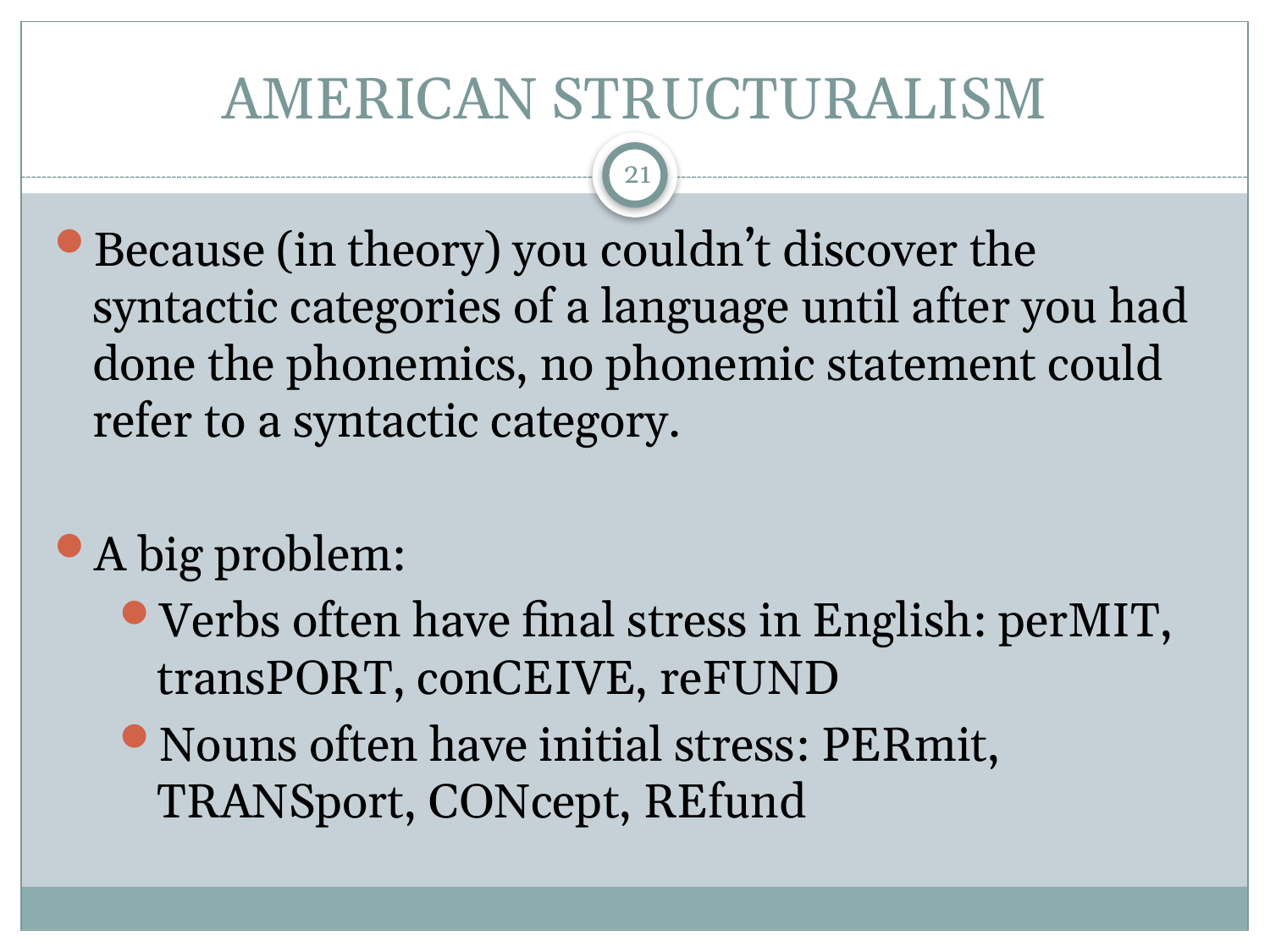

# AMERICAN STRUCTURALISM
21
Because (in theory) you couldn’t discover the syntactic categories of a language until after you had done the phonemics, no phonemic statement could refer to a syntactic category.

A big problem:
Verbs often have final stress in English: perMIT, transPORT, conCEIVE, reFUND
Nouns often have initial stress: PERmit, TRANSport, CONcept, REfund